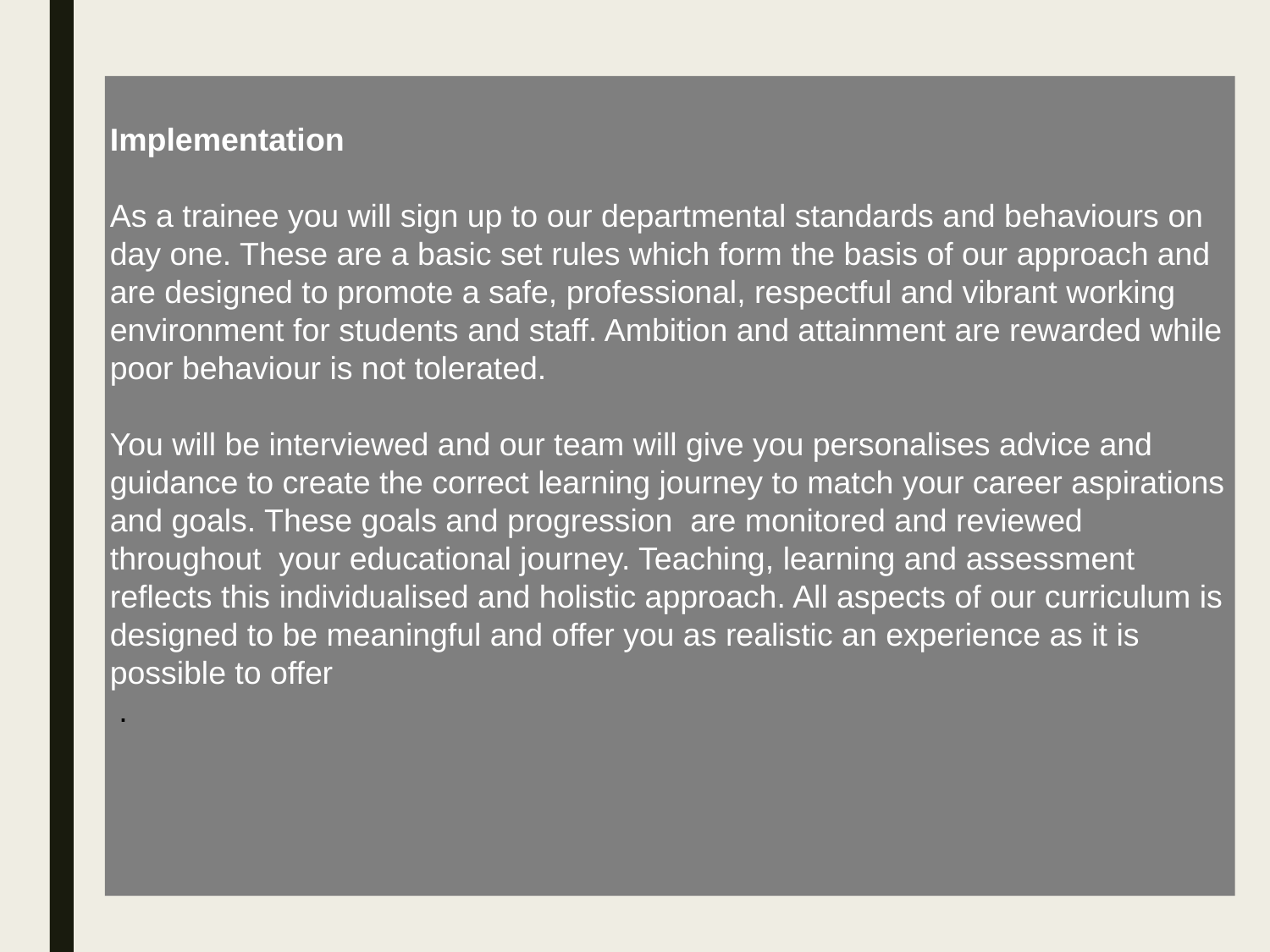

Implementation

As a trainee you will sign up to our departmental standards and behaviours on day one. These are a basic set rules which form the basis of our approach and are designed to promote a safe, professional, respectful and vibrant working environment for students and staff. Ambition and attainment are rewarded while poor behaviour is not tolerated.

You will be interviewed and our team will give you personalises advice and guidance to create the correct learning journey to match your career aspirations and goals. These goals and progression  are monitored and reviewed throughout  your educational journey. Teaching, learning and assessment reflects this individualised and holistic approach. All aspects of our curriculum is designed to be meaningful and offer you as realistic an experience as it is possible to offer
 .